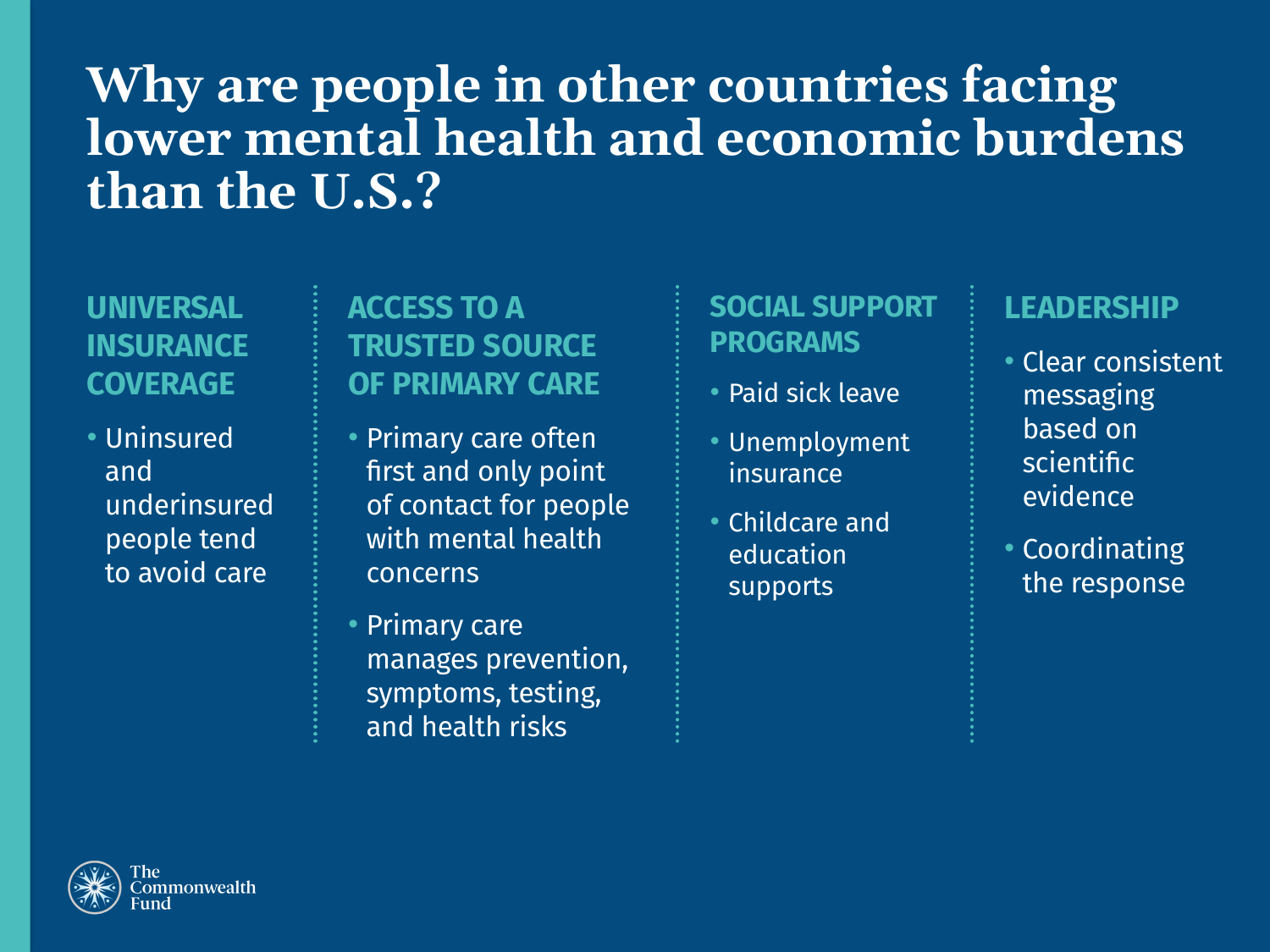

# Why are people in other countries facing lower mental health and economic burdens than the U.S.?
UNIVERSAL INSURANCE COVERAGE
Uninsured and underinsured people tend
to avoid care
ACCESS TO A TRUSTED SOURCE
OF PRIMARY CARE
Primary care often first and only point of contact for people with mental health concerns
Primary care manages prevention, symptoms, testing, and health risks
SOCIAL SUPPORT PROGRAMS
Paid sick leave
Unemployment insurance
Childcare and education supports

LEADERSHIP
Clear consistent messaging based on scientific evidence
Coordinating
the response